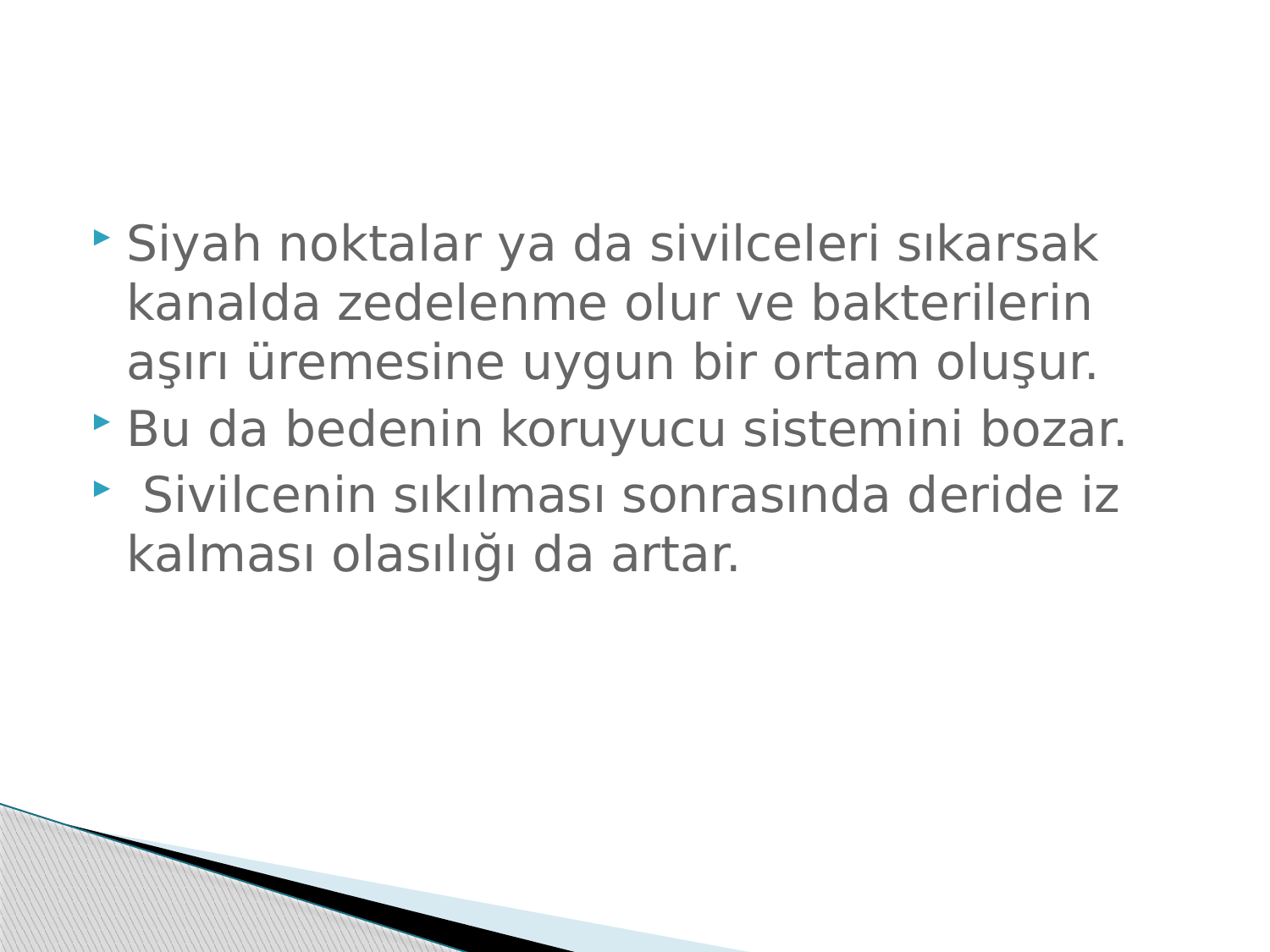

Siyah noktalar ya da sivilceleri sıkarsak kanalda zedelenme olur ve bakterilerin aşırı üremesine uygun bir ortam oluşur.
Bu da bedenin koruyucu sistemini bozar.
 Sivilcenin sıkılması sonrasında deride iz kalması olasılığı da artar.